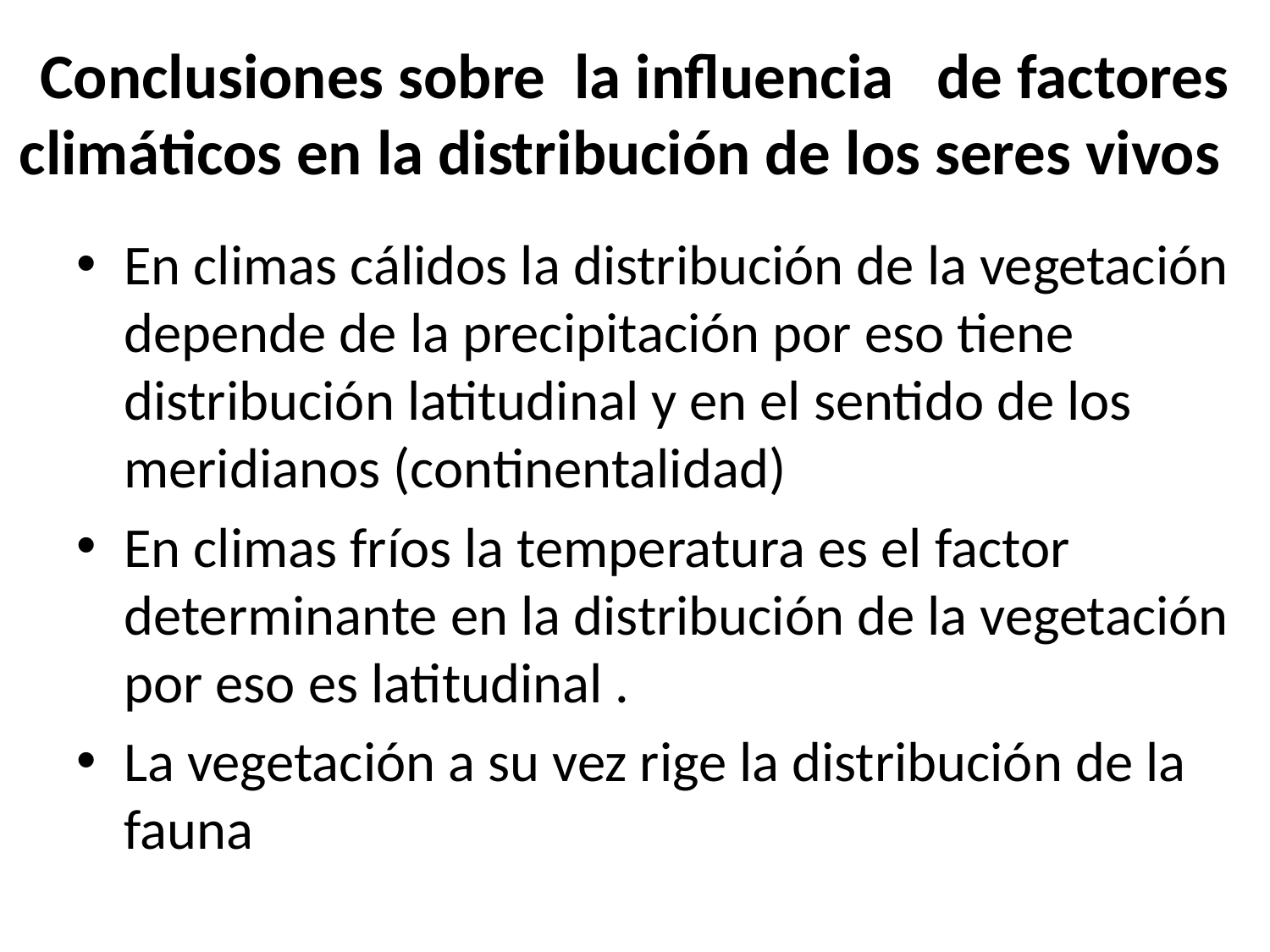

# Conclusiones sobre  la influencia   de factores climáticos en la distribución de los seres vivos
En climas cálidos la distribución de la vegetación depende de la precipitación por eso tiene distribución latitudinal y en el sentido de los meridianos (continentalidad)
En climas fríos la temperatura es el factor determinante en la distribución de la vegetación por eso es latitudinal .
La vegetación a su vez rige la distribución de la fauna